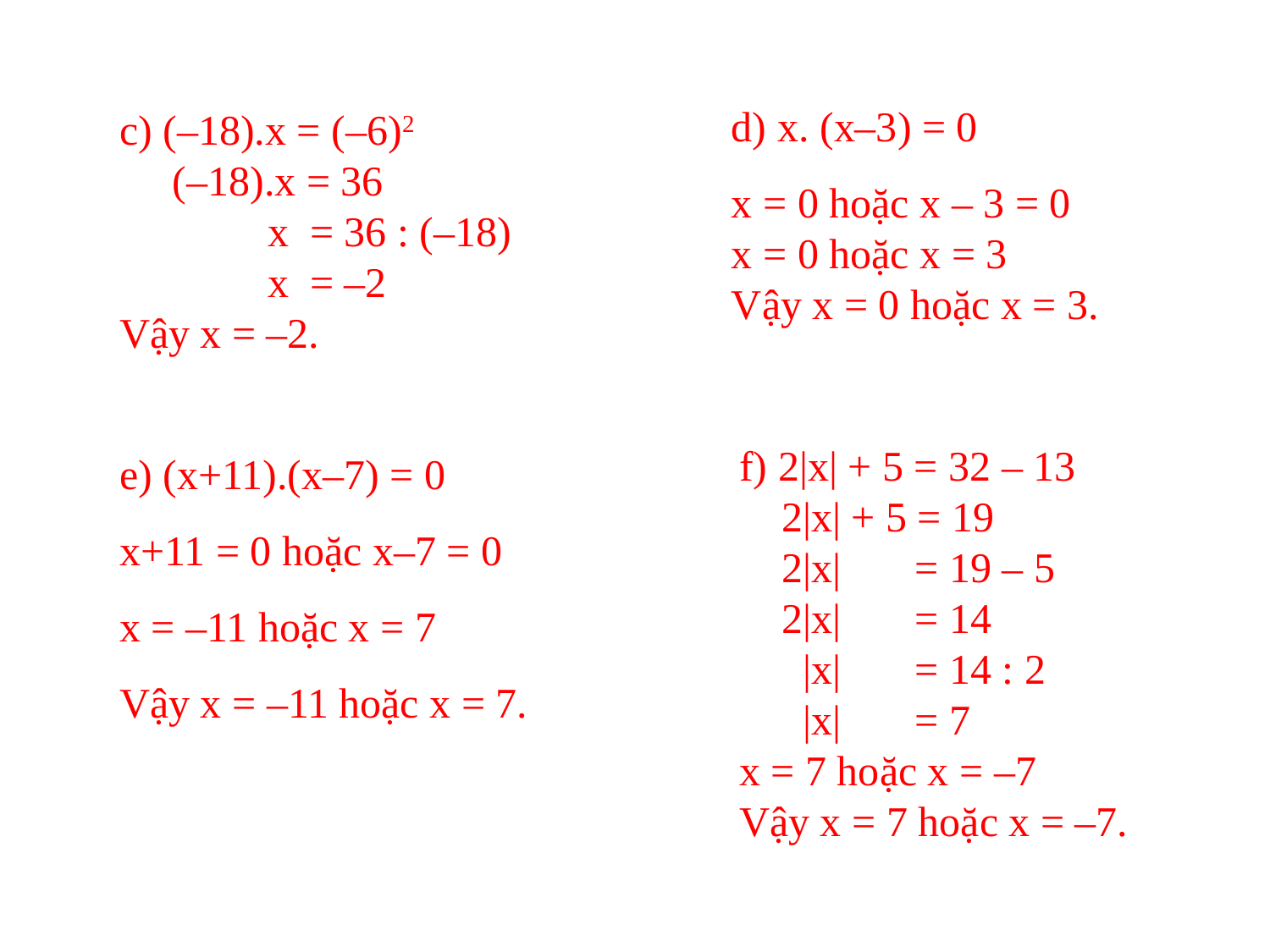

d) x. (x–3) = 0
x = 0 hoặc x – 3 = 0
x = 0 hoặc x = 3
Vậy x = 0 hoặc x = 3.

c) (–18).x = (–6)2
     (–18).x = 36
              x  = 36 : (–18)
              x  = –2
Vậy x = –2.
e) (x+11).(x–7) = 0
x+11 = 0 hoặc x–7 = 0
x = –11 hoặc x = 7
Vậy x = –11 hoặc x = 7.
f) 2|x| + 5 = 32 – 13
    2|x| + 5 = 19
    2|x|       = 19 – 5
    2|x|       = 14
      |x|       = 14 : 2
      |x|       = 7
x = 7 hoặc x = –7
Vậy x = 7 hoặc x = –7.